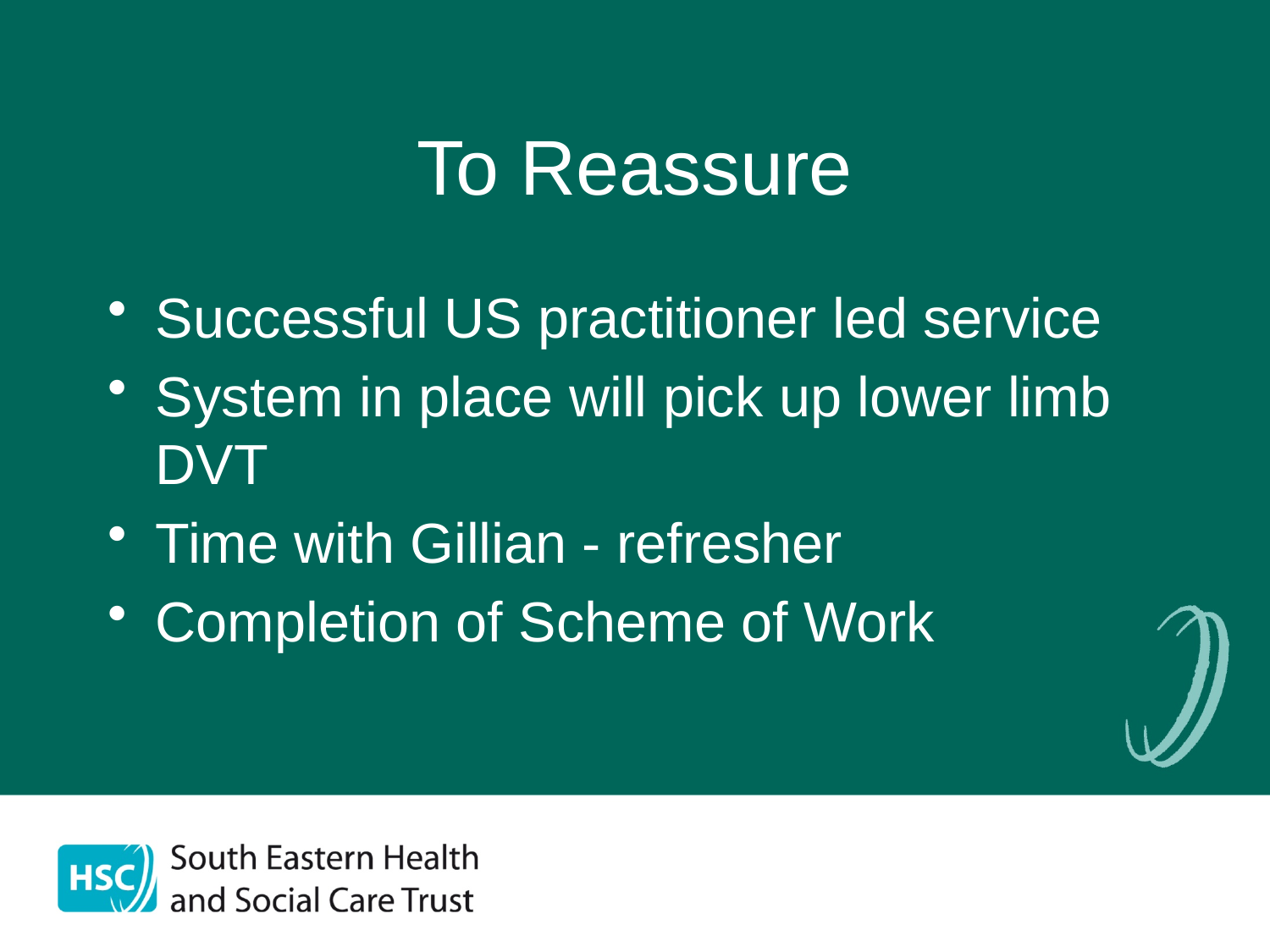

# To Reassure
Successful US practitioner led service
System in place will pick up lower limb DVT
Time with Gillian - refresher
Completion of Scheme of Work